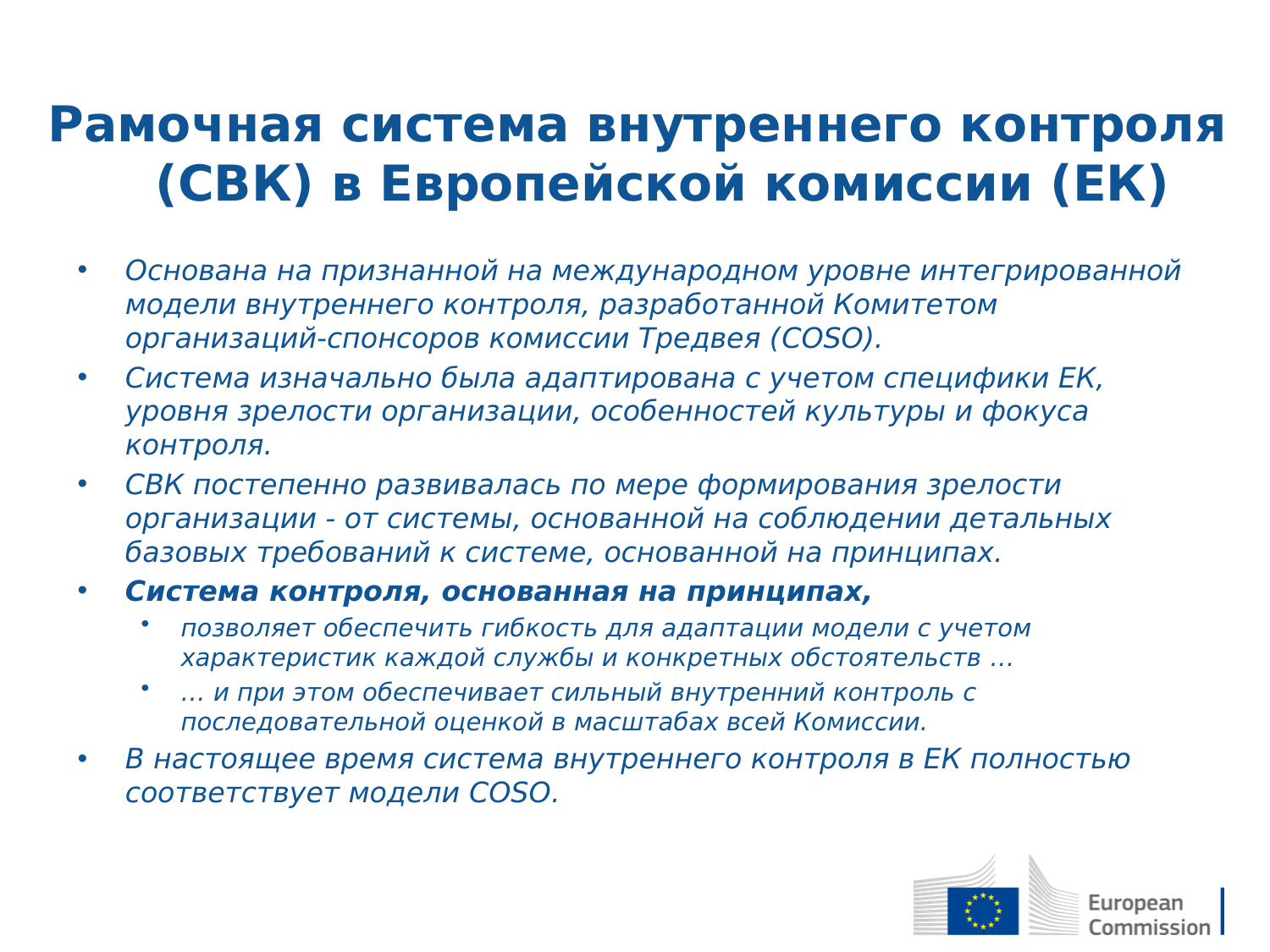

# Рамочная система внутреннего контроля (СВК) в Европейской комиссии (ЕК)
Основана на признанной на международном уровне интегрированной модели внутреннего контроля, разработанной Комитетом организаций-спонсоров комиссии Тредвея (COSO).
Система изначально была адаптирована с учетом специфики ЕК, уровня зрелости организации, особенностей культуры и фокуса контроля.
СВК постепенно развивалась по мере формирования зрелости организации - от системы, основанной на соблюдении детальных базовых требований к системе, основанной на принципах.
Система контроля, основанная на принципах,
позволяет обеспечить гибкость для адаптации модели с учетом характеристик каждой службы и конкретных обстоятельств …
… и при этом обеспечивает сильный внутренний контроль с последовательной оценкой в масштабах всей Комиссии.
В настоящее время система внутреннего контроля в ЕК полностью соответствует модели COSO.